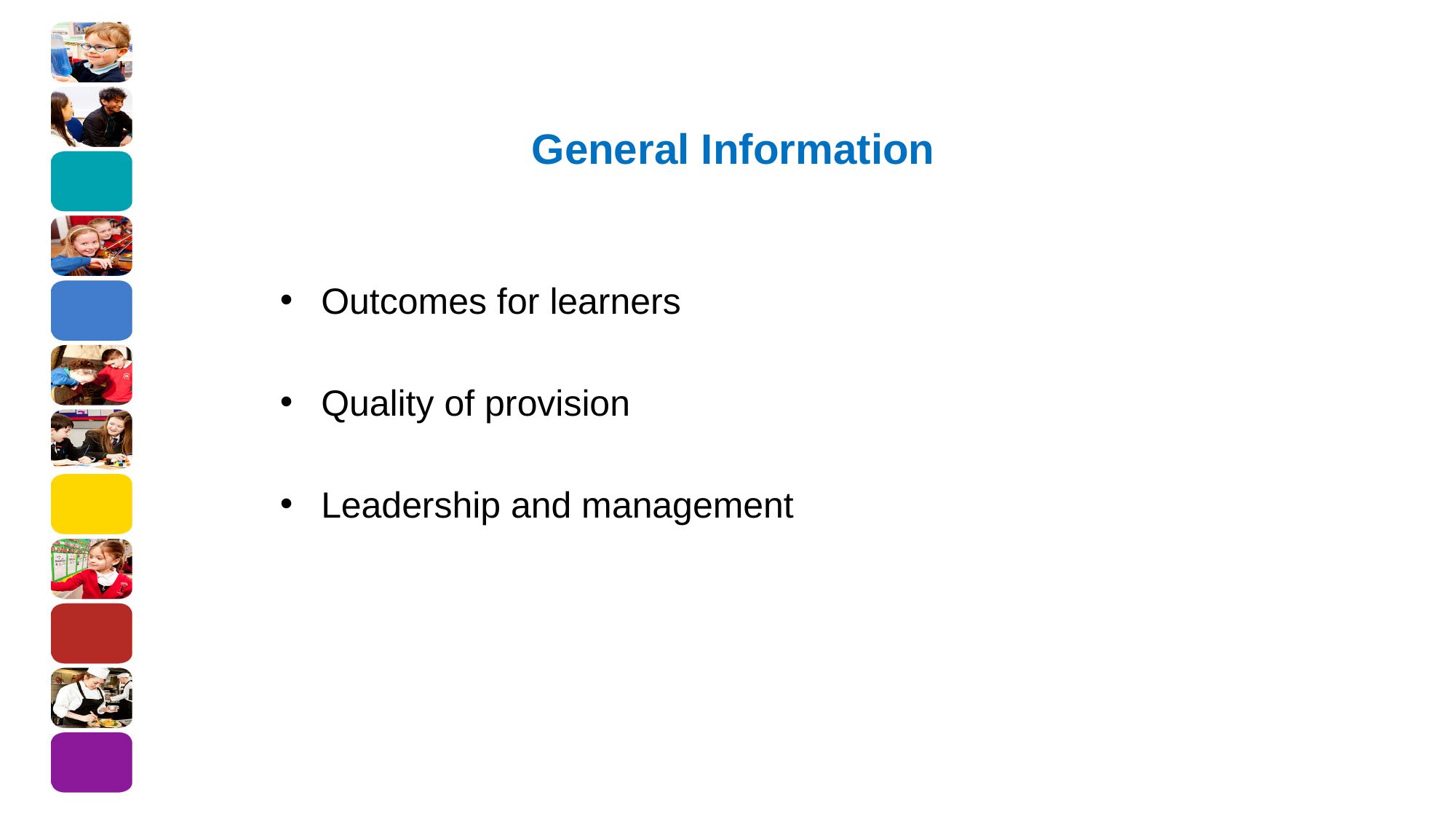

# General Information
Outcomes for learners

Quality of provision

Leadership and management